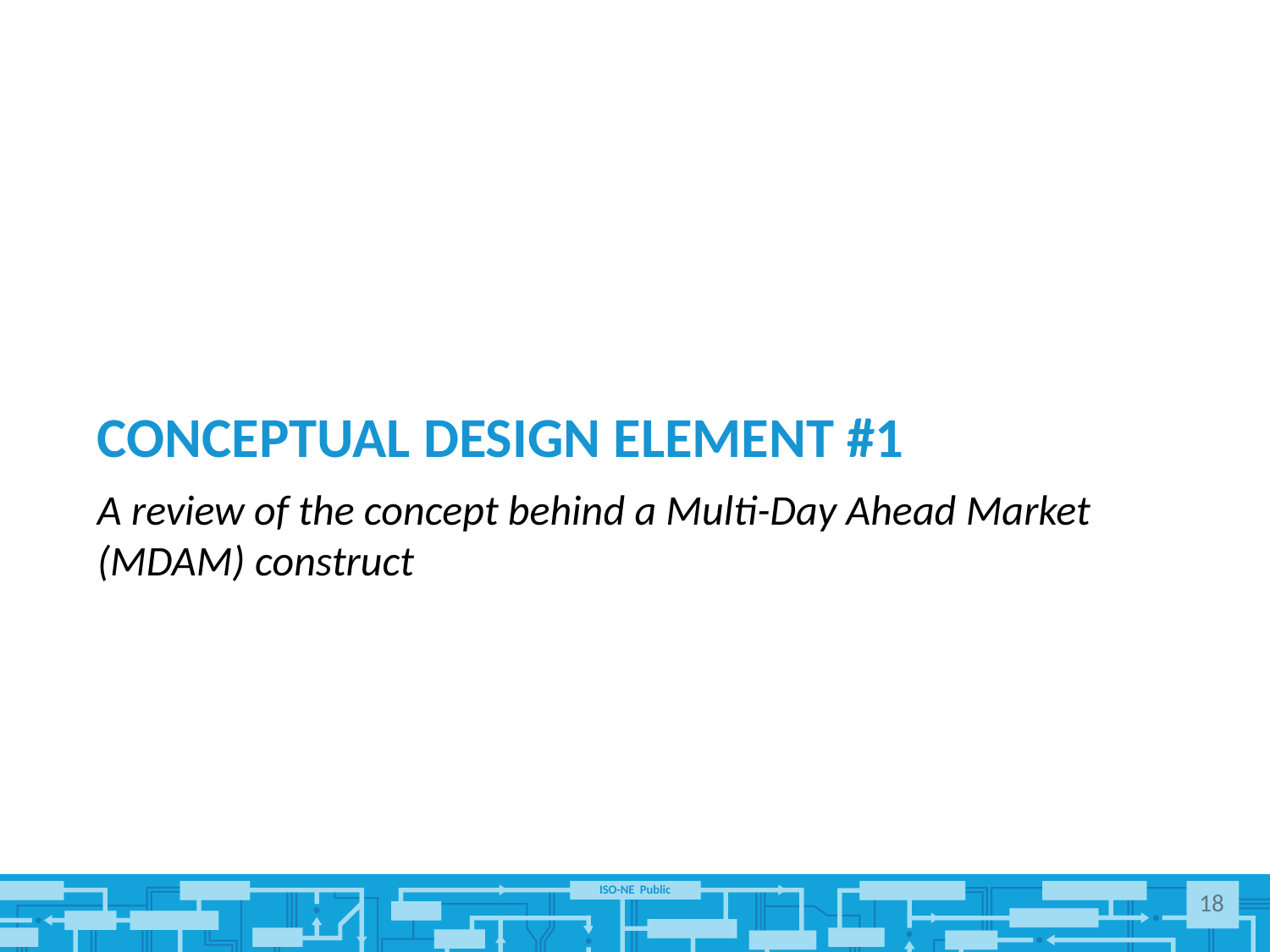

# Conceptual Design Element #1
A review of the concept behind a Multi-Day Ahead Market (MDAM) construct
18